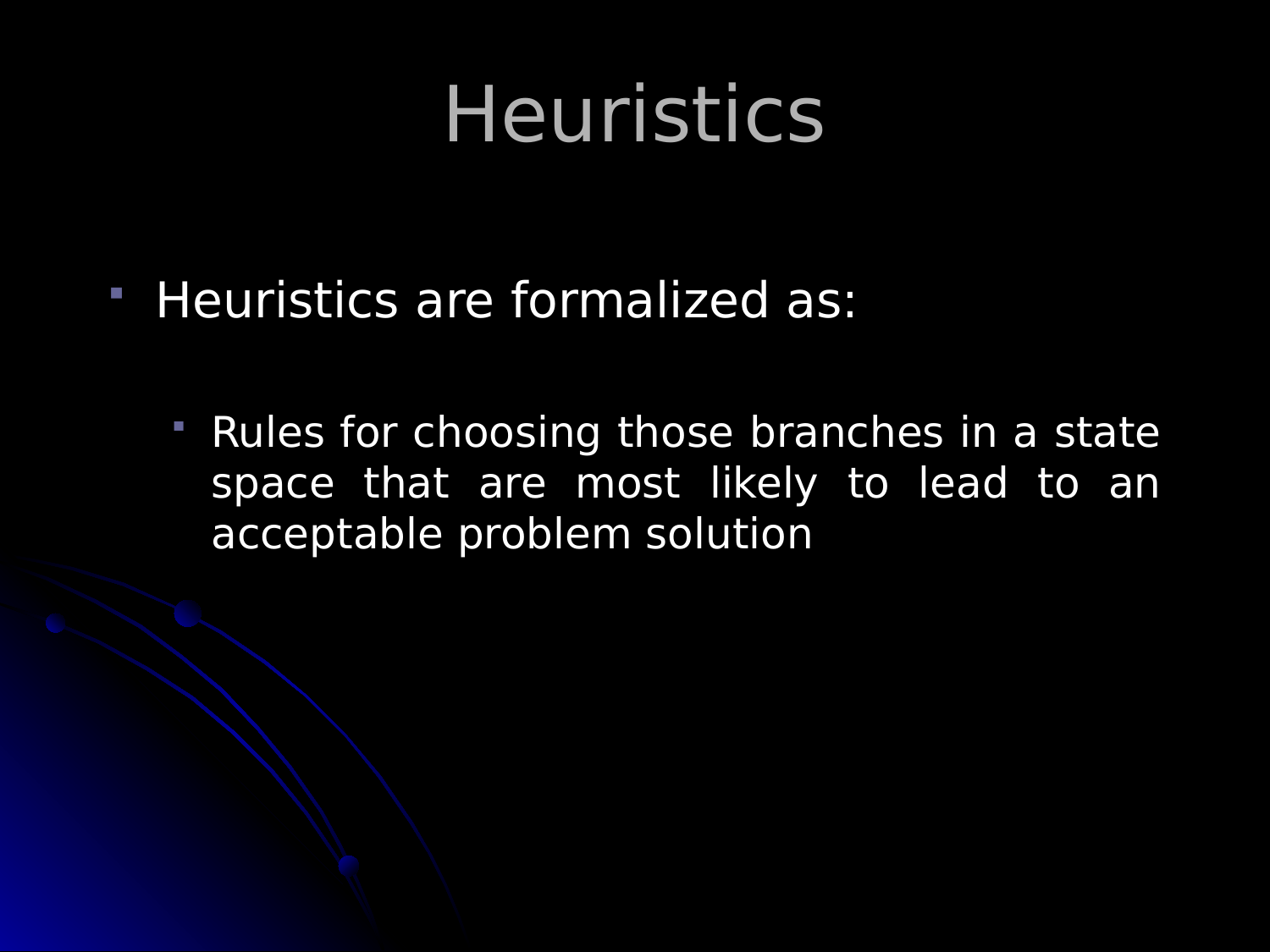

# Heuristics

Heuristics are formalized as:

Rules for choosing those branches in a state space that are most likely to lead to an acceptable problem solution